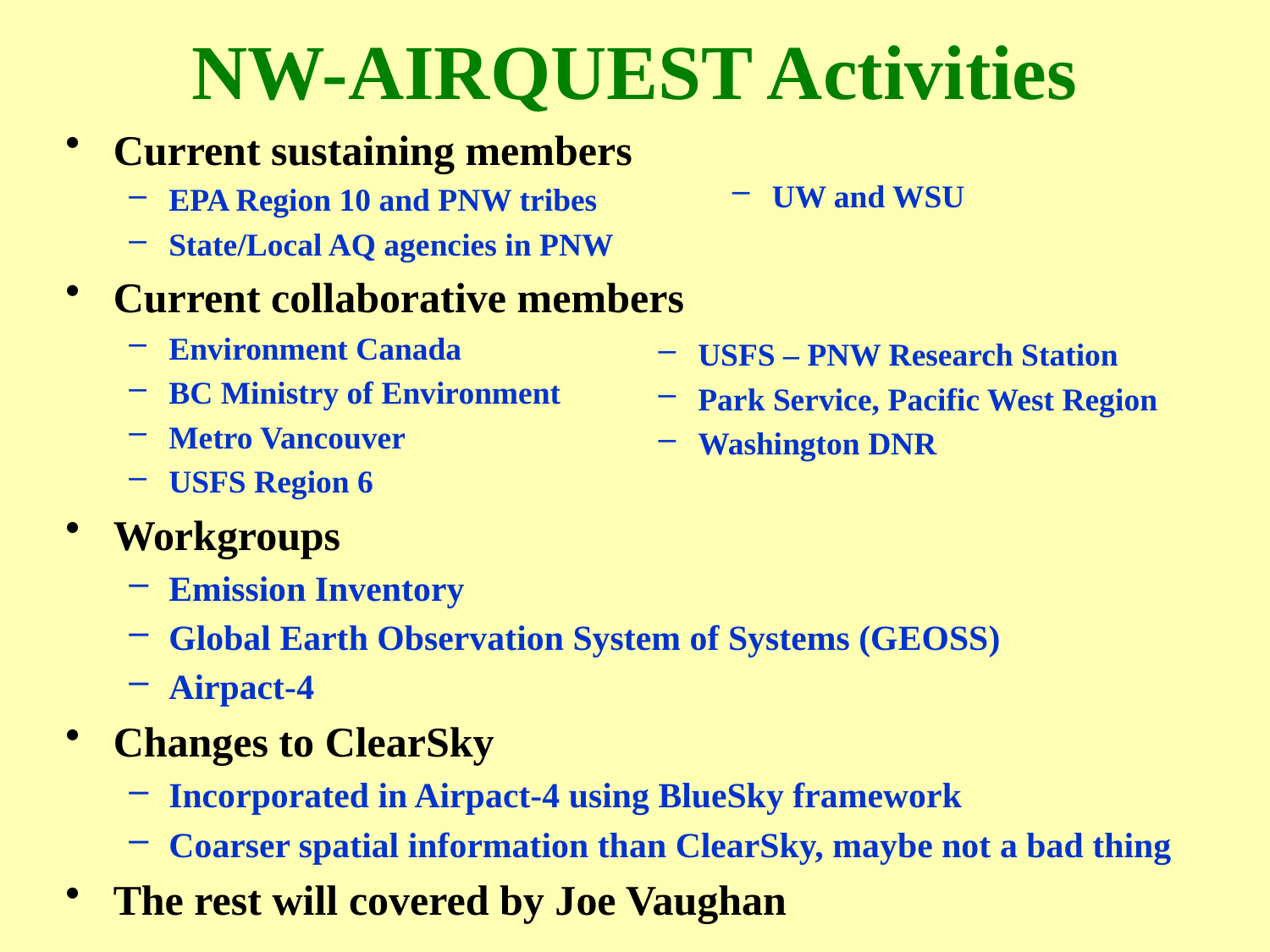

# NW-AIRQUEST Activities
Current sustaining members
EPA Region 10 and PNW tribes
State/Local AQ agencies in PNW
Current collaborative members
Environment Canada
BC Ministry of Environment
Metro Vancouver
USFS Region 6
Workgroups
Emission Inventory
Global Earth Observation System of Systems (GEOSS)
Airpact-4
Changes to ClearSky
Incorporated in Airpact-4 using BlueSky framework
Coarser spatial information than ClearSky, maybe not a bad thing
The rest will covered by Joe Vaughan
UW and WSU
USFS – PNW Research Station
Park Service, Pacific West Region
Washington DNR